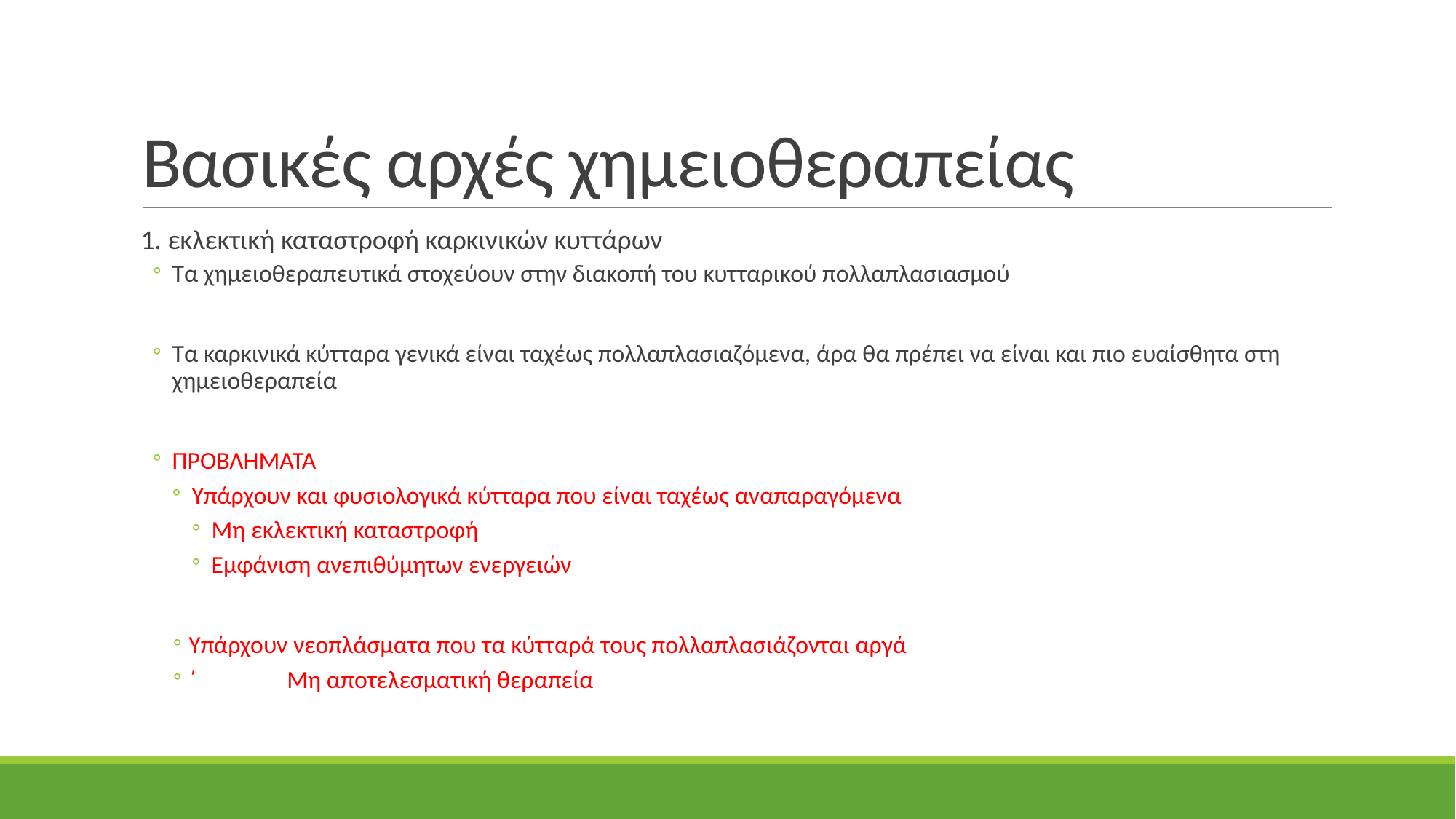

# Βασικές αρχές χημειοθεραπείας
1. εκλεκτική καταστροφή καρκινικών κυττάρων
Τα χημειοθεραπευτικά στοχεύουν στην διακοπή του κυτταρικού πολλαπλασιασμού

Τα καρκινικά κύτταρα γενικά είναι ταχέως πολλαπλασιαζόμενα, άρα θα πρέπει να είναι και πιο ευαίσθητα στη χημειοθεραπεία

ΠΡΟΒΛΗΜΑΤΑ
Υπάρχουν και φυσιολογικά κύτταρα που είναι ταχέως αναπαραγόμενα
Μη εκλεκτική καταστροφή
Εμφάνιση ανεπιθύμητων ενεργειών

Υπάρχουν νεοπλάσματα που τα κύτταρά τους πολλαπλασιάζονται αργά
΄	Μη αποτελεσματική θεραπεία